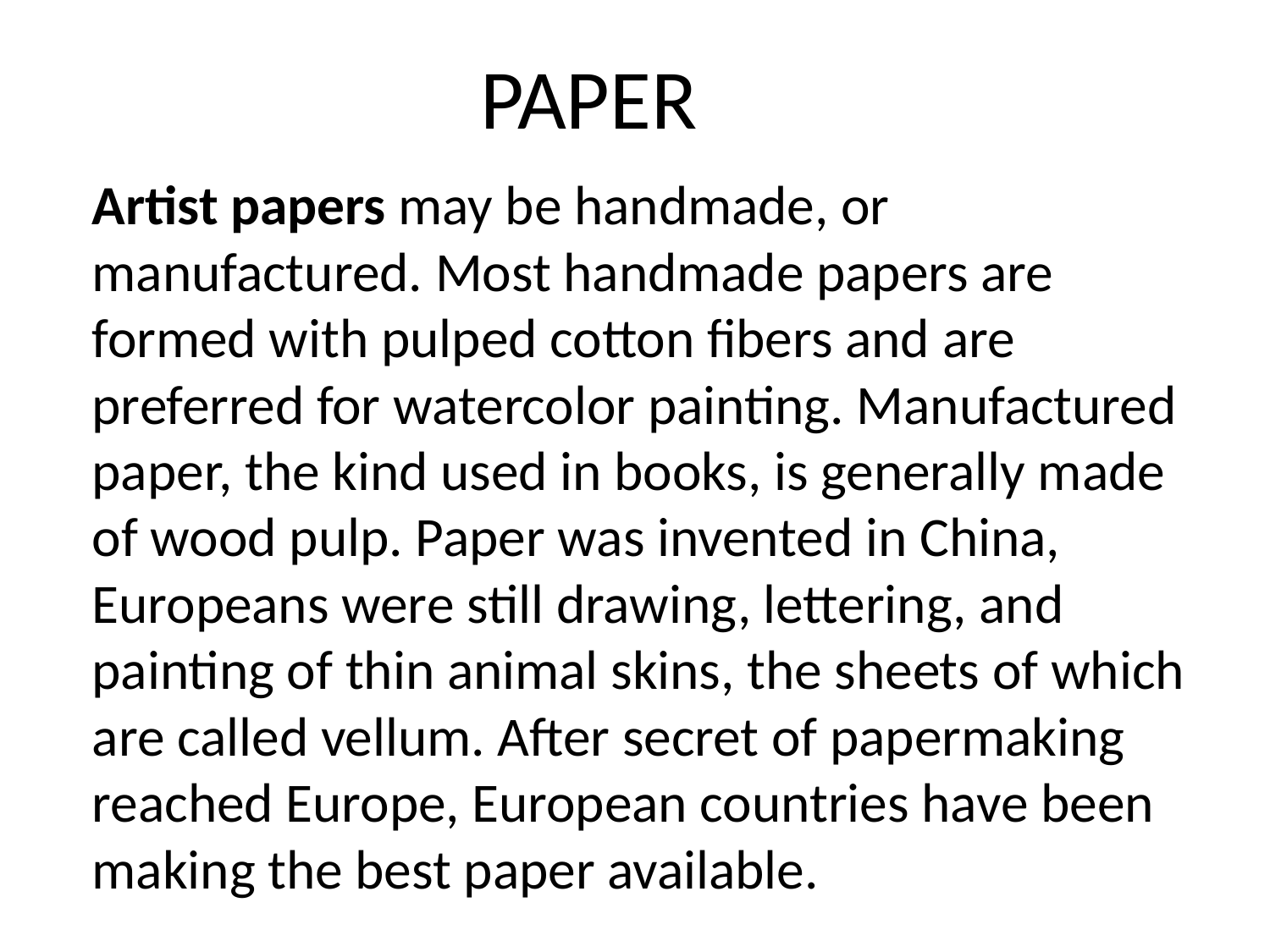

PAPER
Artist papers may be handmade, or manufactured. Most handmade papers are formed with pulped cotton fibers and are preferred for watercolor painting. Manufactured paper, the kind used in books, is generally made of wood pulp. Paper was invented in China, Europeans were still drawing, lettering, and painting of thin animal skins, the sheets of which are called vellum. After secret of papermaking reached Europe, European countries have been making the best paper available.